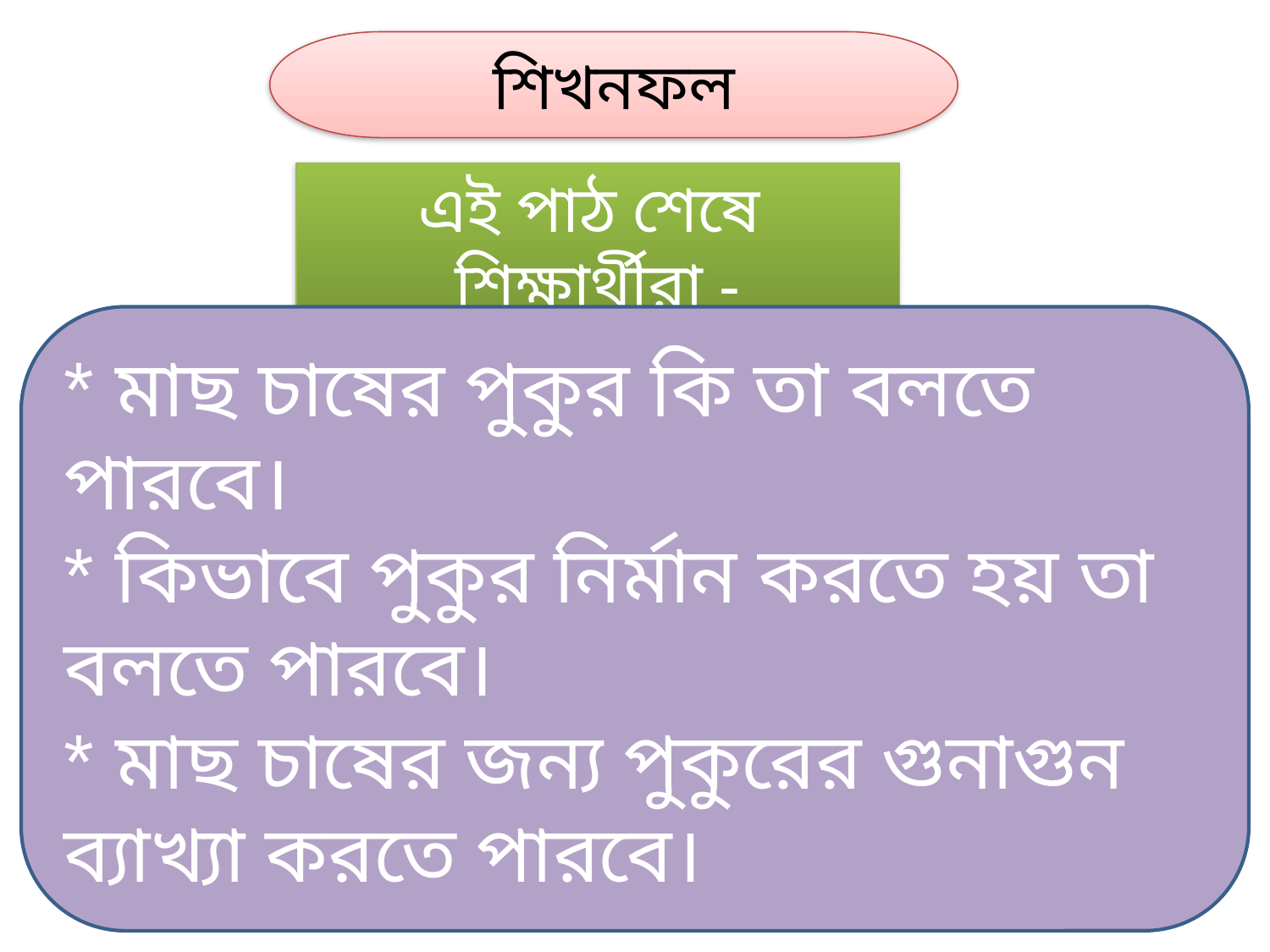

শিখনফল
এই পাঠ শেষে  শিক্ষার্থীরা -
* মাছ চাষের পুকুর কি তা বলতে পারবে।
* কিভাবে পুকুর নির্মান করতে হয় তা বলতে পারবে।
* মাছ চাষের জন্য পুকুরের গুনাগুন ব্যাখ্যা করতে পারবে।